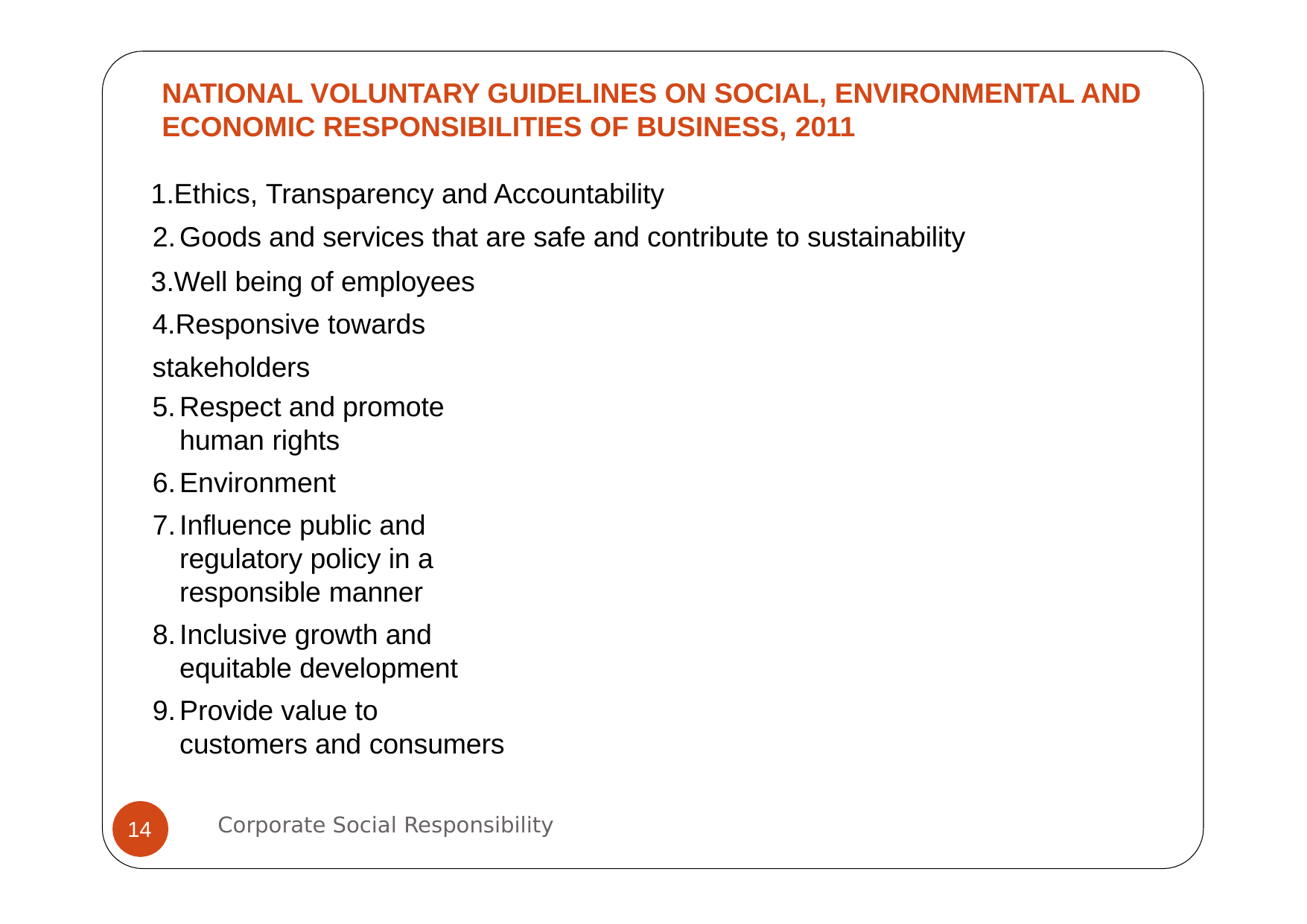

NATIONAL VOLUNTARY GUIDELINES ON SOCIAL, ENVIRONMENTAL AND  ECONOMIC RESPONSIBILITIES OF BUSINESS, 2011

Ethics, Transparency and Accountability
Goods and services that are safe and contribute to sustainability
Well being of employees  4.Responsive towards stakeholders
Respect and promote human rights
Environment
Influence public and regulatory policy in a responsible manner
Inclusive growth and equitable development
Provide value to customers and consumers

Corporate Social Responsibility
14